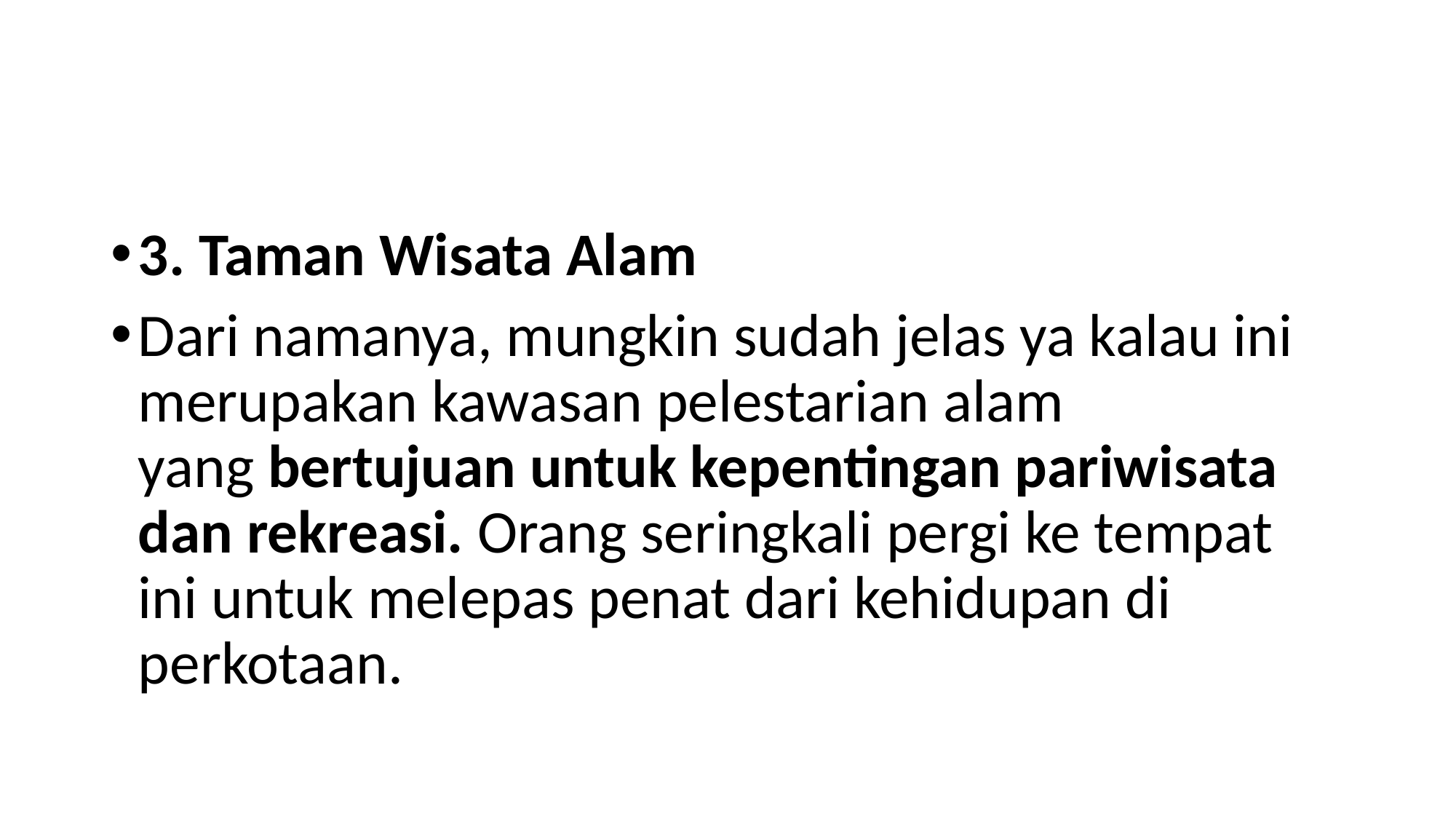

#
3. Taman Wisata Alam
Dari namanya, mungkin sudah jelas ya kalau ini merupakan kawasan pelestarian alam yang bertujuan untuk kepentingan pariwisata dan rekreasi. Orang seringkali pergi ke tempat ini untuk melepas penat dari kehidupan di perkotaan.